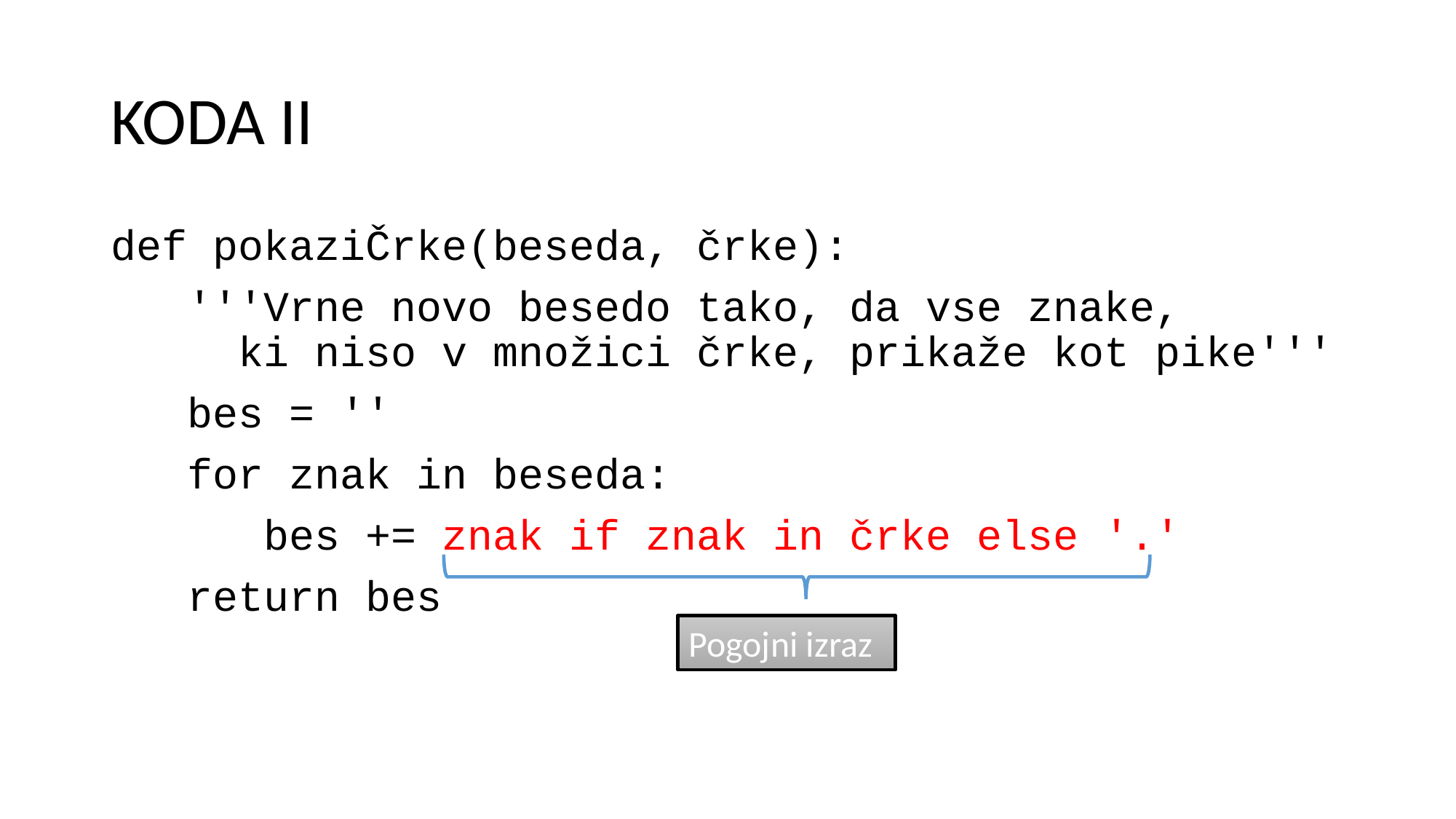

# KODA II
def pokaziČrke(beseda, črke):
   '''Vrne novo besedo tako, da vse znake,
     ki niso v množici črke, prikaže kot pike'''
   bes = ''
   for znak in beseda:
      bes += znak if znak in črke else '.'
   return bes

Pogojni izraz